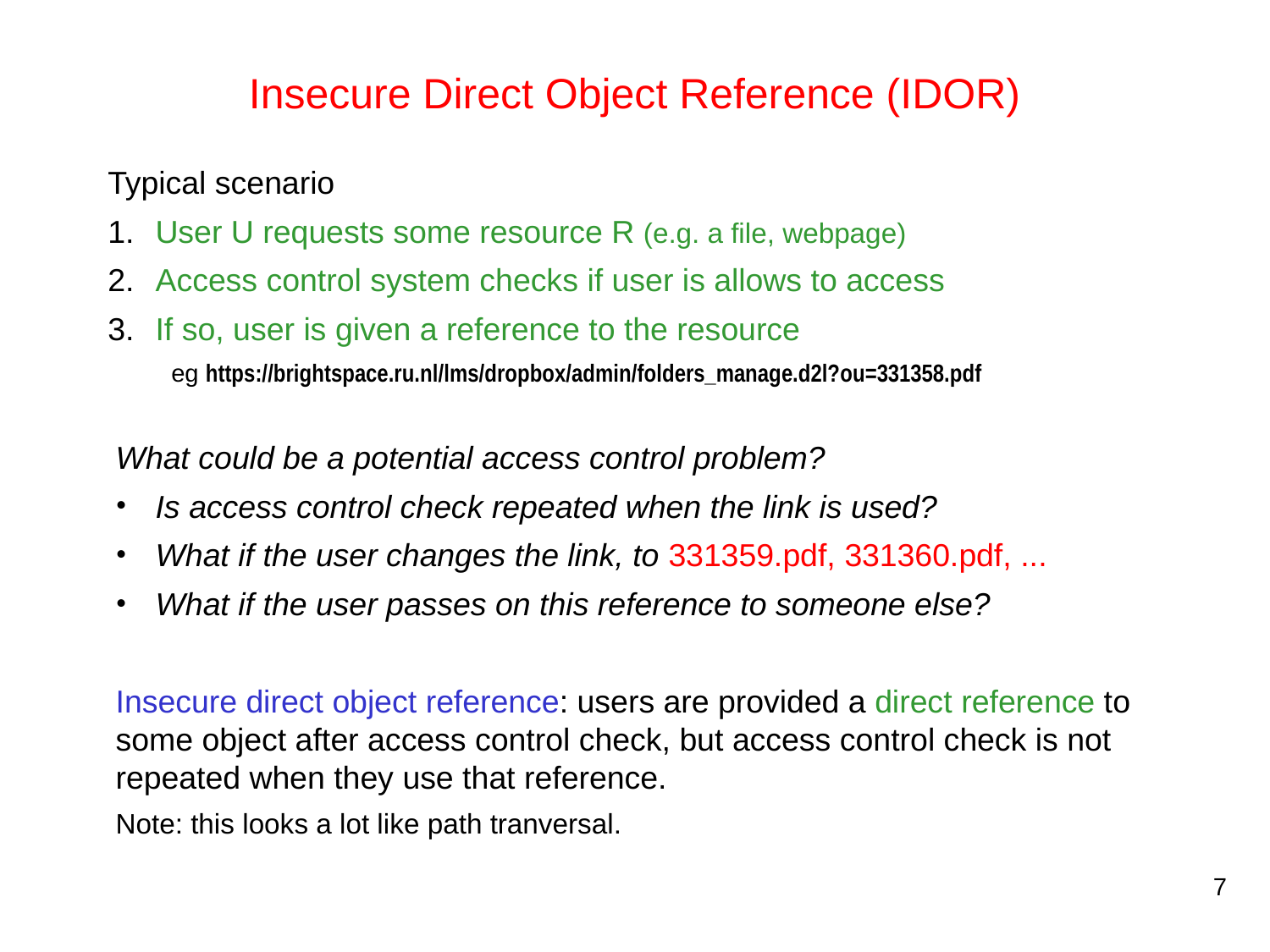

# Insecure Direct Object Reference (IDOR)
Typical scenario
User U requests some resource R (e.g. a file, webpage)
Access control system checks if user is allows to access
If so, user is given a reference to the resource
eg https://brightspace.ru.nl/lms/dropbox/admin/folders_manage.d2l?ou=331358.pdf

What could be a potential access control problem?
Is access control check repeated when the link is used?
What if the user changes the link, to 331359.pdf, 331360.pdf, ...
What if the user passes on this reference to someone else?

Insecure direct object reference: users are provided a direct reference to some object after access control check, but access control check is not repeated when they use that reference.
Note: this looks a lot like path tranversal.

7